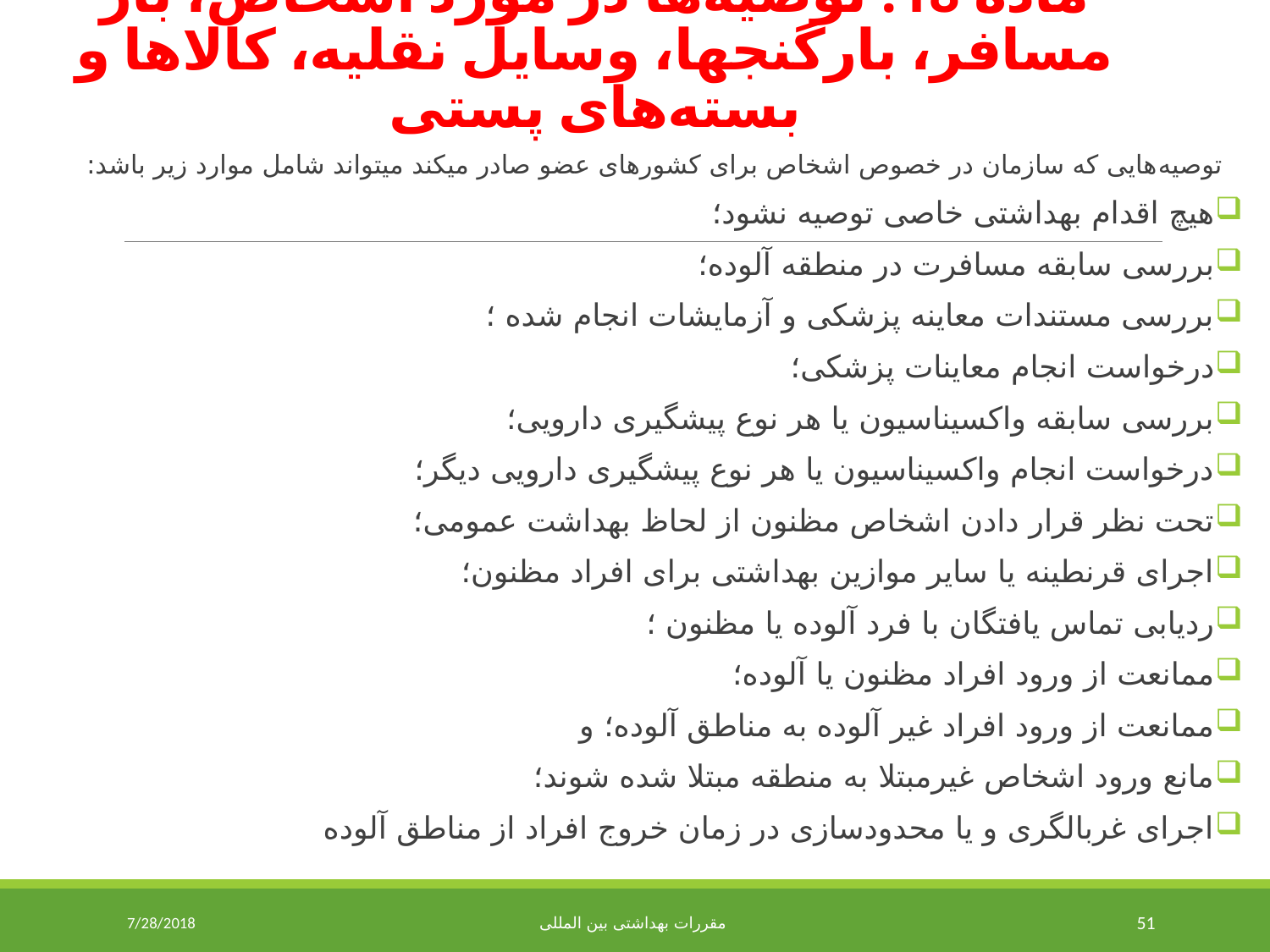

# ماده 18: توصیه‌ها در مورد اشخاص، بار مسافر، بارگنجها، وسایل نقلیه، کالاها و بسته‌های پستی
توصیه‌هایی که سازمان در خصوص اشخاص برای کشورهای عضو صادر میکند میتواند شامل موارد زیر باشد:
هیچ اقدام بهداشتی خاصی توصیه نشود؛
بررسی سابقه مسافرت در منطقه آلوده؛
بررسی مستندات معاینه پزشکی و آزمایشات انجام شده ؛
درخواست انجام معاینات پزشکی؛
بررسی سابقه واکسیناسیون یا هر نوع پیشگیری دارویی؛
درخواست انجام واکسیناسیون یا هر نوع پیشگیری دارویی دیگر؛
تحت نظر قرار دادن اشخاص مظنون از لحاظ بهداشت عمومی؛
اجرای قرنطینه یا سایر موازین بهداشتی برای افراد مظنون؛
ردیابی تماس یافتگان با فرد آلوده یا مظنون ؛
ممانعت از ورود افراد مظنون یا آلوده؛
ممانعت از ورود افراد غیر آلوده به مناطق آلوده؛ و
مانع ورود اشخاص غیرمبتلا به منطقه مبتلا شده شوند؛
اجرای غربالگری و یا محدودسازی در زمان خروج افراد از مناطق آلوده
7/28/2018
مقررات بهداشتی بین المللی
51